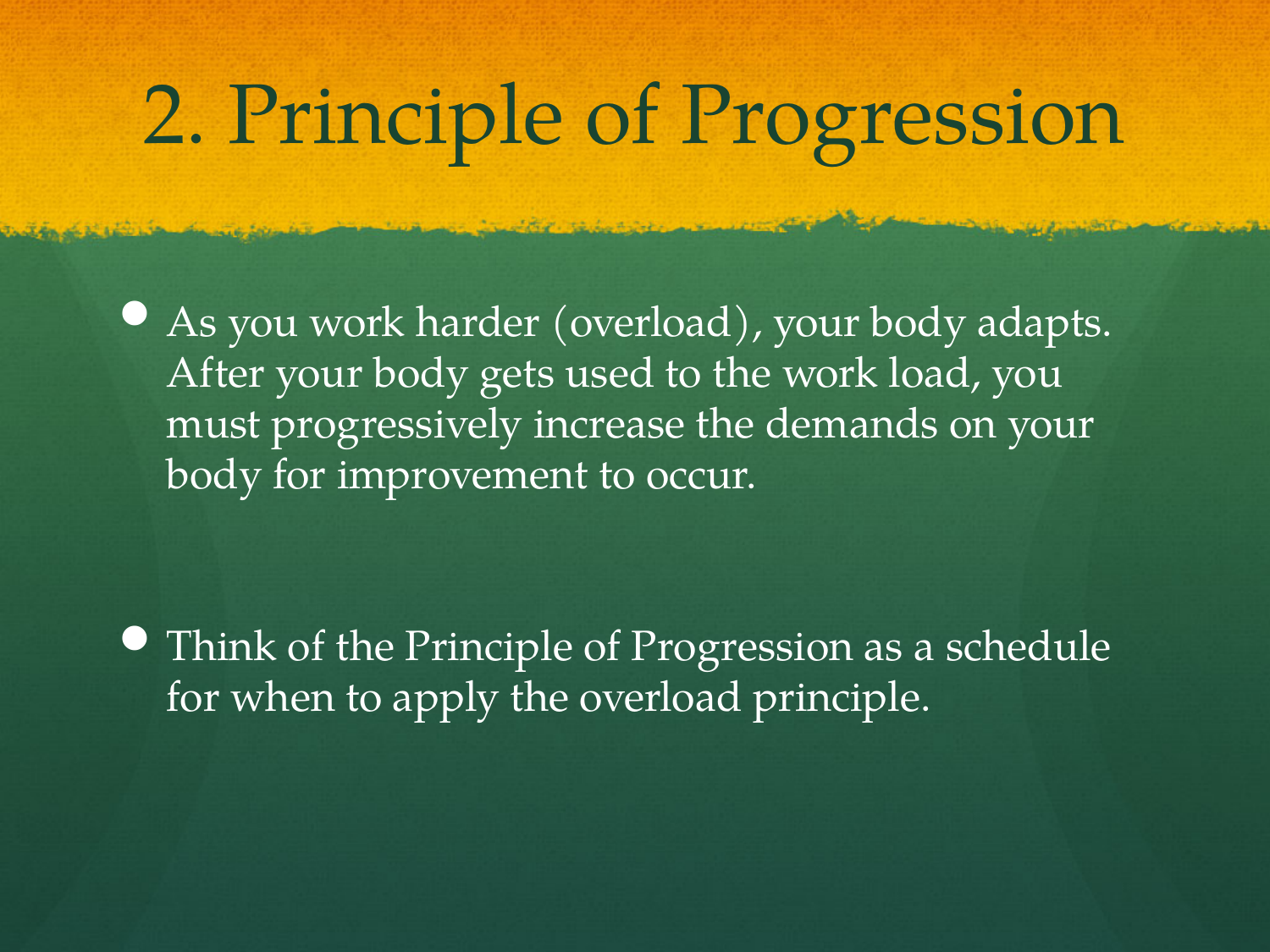

# 2. Principle of Progression
As you work harder (overload), your body adapts. After your body gets used to the work load, you must progressively increase the demands on your body for improvement to occur.

Think of the Principle of Progression as a schedule for when to apply the overload principle.